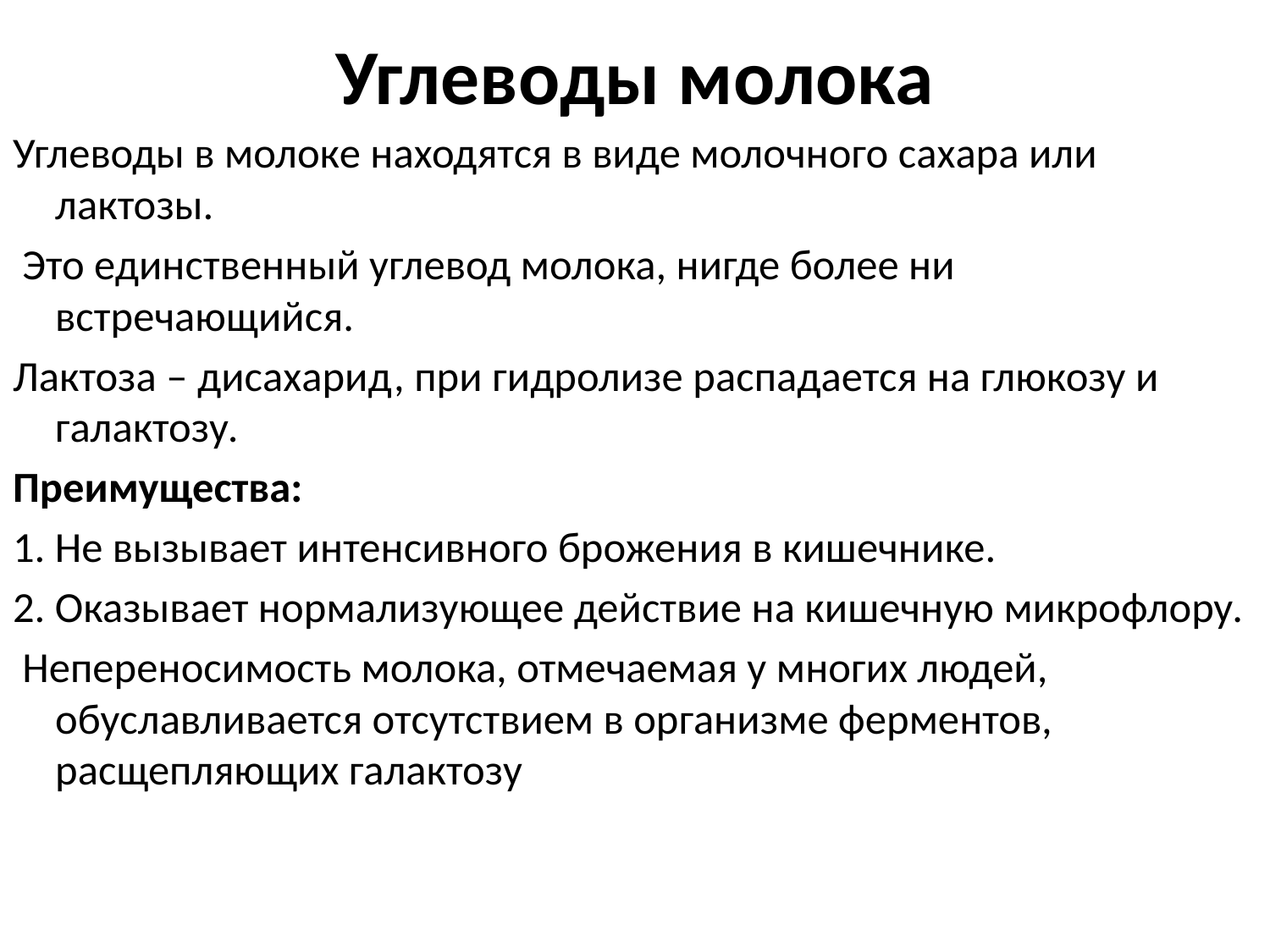

# Углеводы молока
Углеводы в молоке находятся в виде молочного сахара или лактозы.
 Это единственный углевод молока, нигде более ни встречающийся.
Лактоза – дисахарид, при гидролизе распадается на глюкозу и галактозу.
Преимущества:
1. Не вызывает интенсивного брожения в кишечнике.
2. Оказывает нормализующее действие на кишечную микрофлору.
 Непереносимость молока, отмечаемая у многих людей, обуславливается отсутствием в организме ферментов, расщепляющих галактозу